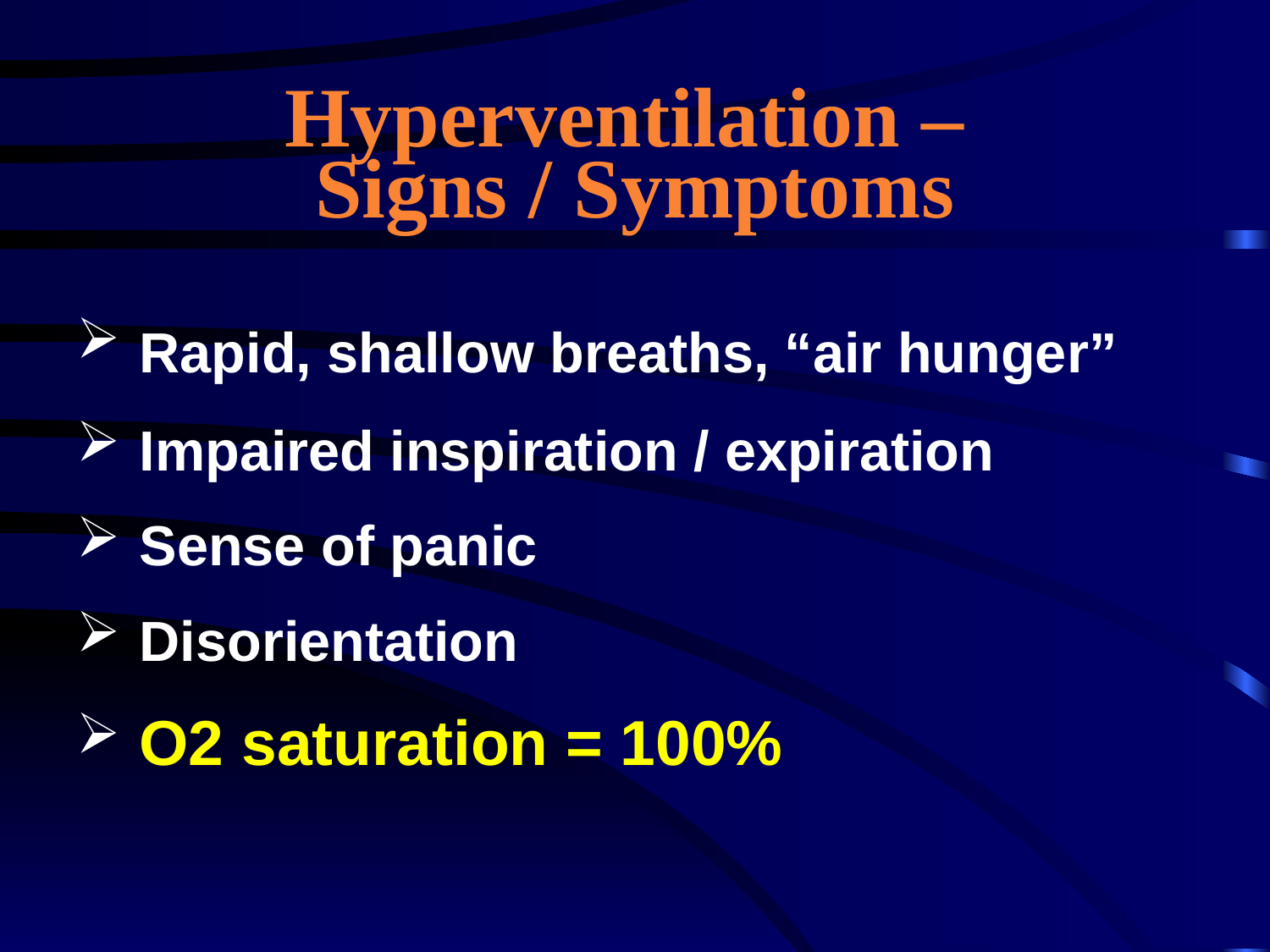

# Hyperventilation – Signs / Symptoms
 Rapid, shallow breaths, “air hunger”
 Impaired inspiration / expiration
 Sense of panic
 Disorientation
 O2 saturation = 100%